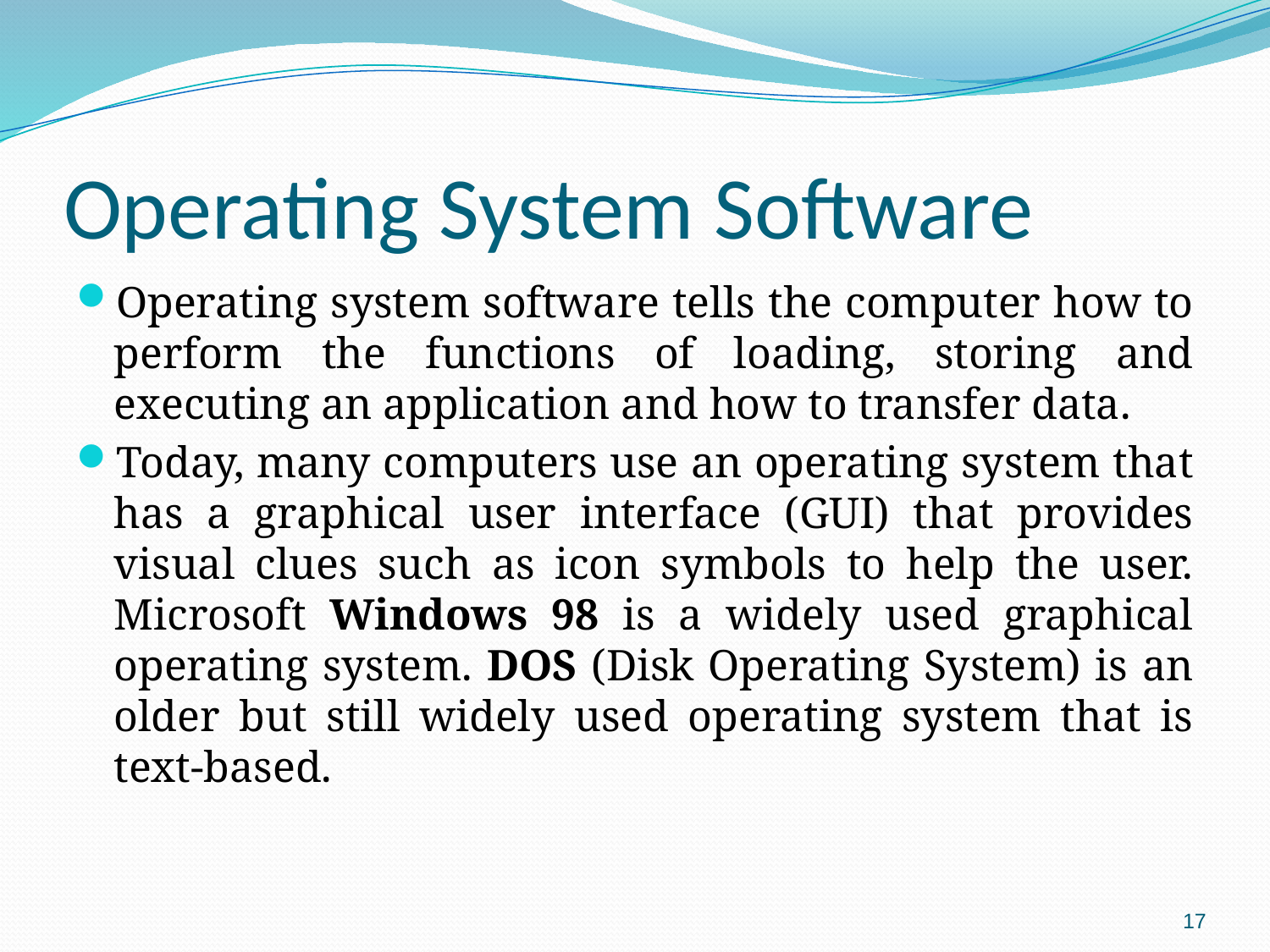

# Operating System Software
Operating system software tells the computer how to perform the functions of loading, storing and executing an application and how to transfer data.
Today, many computers use an operating system that has a graphical user interface (GUI) that provides visual clues such as icon symbols to help the user. Microsoft Windows 98 is a widely used graphical operating system. DOS (Disk Operating System) is an older but still widely used operating system that is text-based.

17